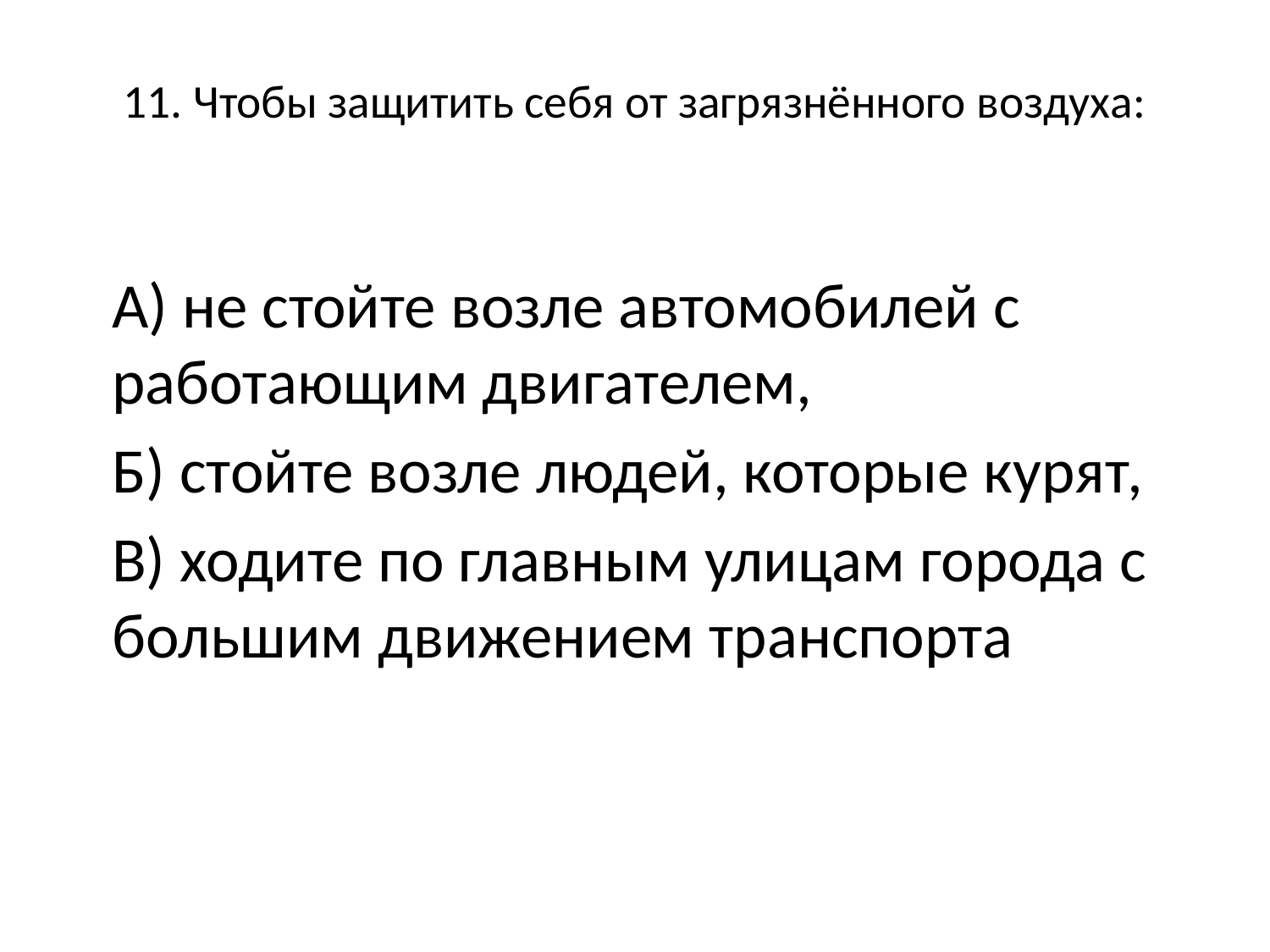

# 11. Чтобы защитить себя от загрязнённого воздуха:
А) не стойте возле автомобилей с работающим двигателем,
Б) стойте возле людей, которые курят,
В) ходите по главным улицам города с большим движением транспорта